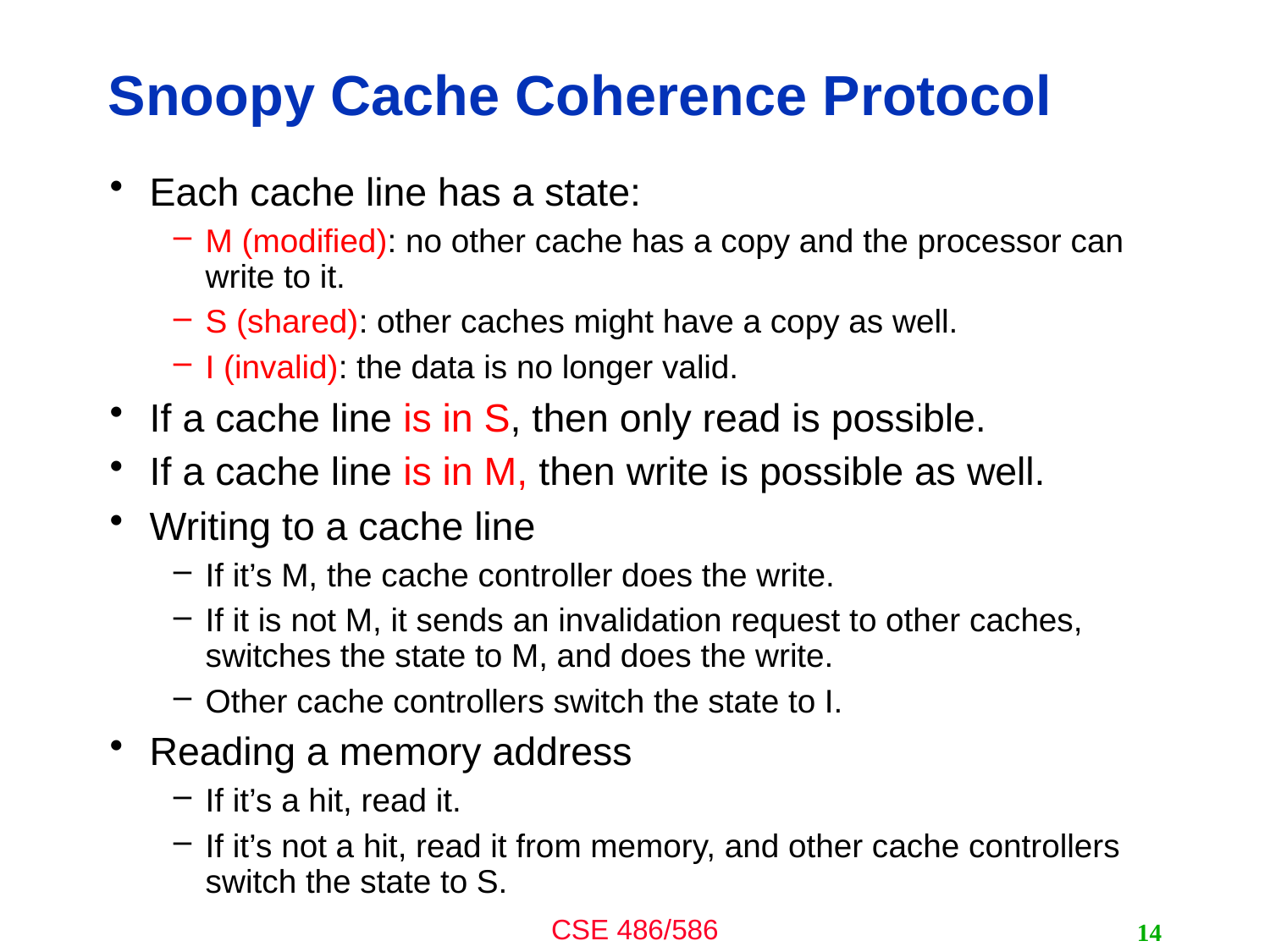

# Snoopy Cache Coherence Protocol
Each cache line has a state:
M (modified): no other cache has a copy and the processor can write to it.
S (shared): other caches might have a copy as well.
I (invalid): the data is no longer valid.
If a cache line is in S, then only read is possible.
If a cache line is in M, then write is possible as well.
Writing to a cache line
If it’s M, the cache controller does the write.
If it is not M, it sends an invalidation request to other caches, switches the state to M, and does the write.
Other cache controllers switch the state to I.
Reading a memory address
If it’s a hit, read it.
If it’s not a hit, read it from memory, and other cache controllers switch the state to S.
14